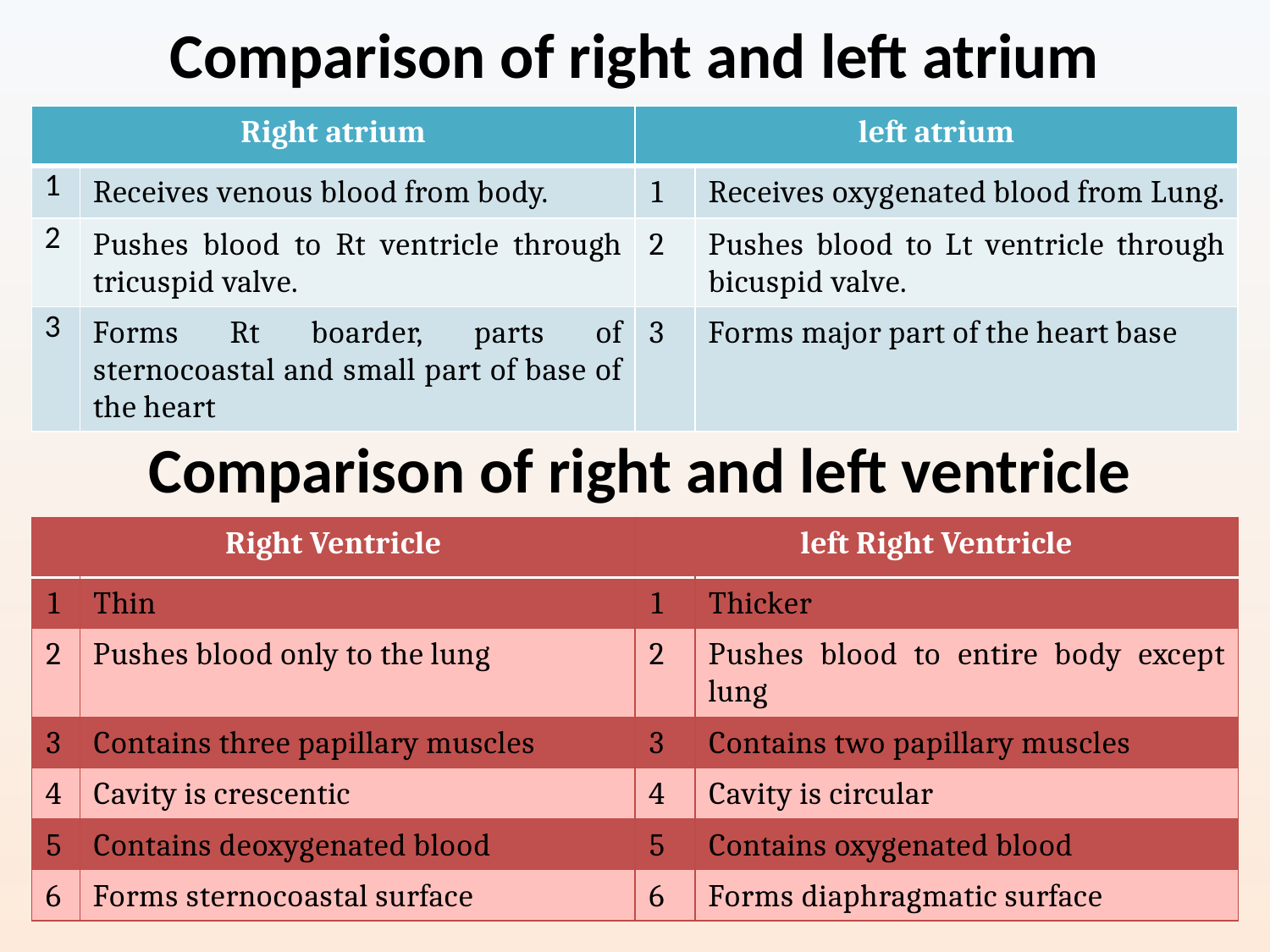

# Comparison of right and left atrium
| Right atrium |  | left atrium |  |
| --- | --- | --- | --- |
| 1 | Receives venous blood from body. | 1 | Receives oxygenated blood from Lung. |
| 2 | Pushes blood to Rt ventricle through tricuspid valve. | 2 | Pushes blood to Lt ventricle through bicuspid valve. |
| 3 | Forms Rt boarder, parts of sternocoastal and small part of base of the heart | 3 | Forms major part of the heart base |
Comparison of right and left ventricle
| Right Ventricle |  | left Right Ventricle |  |
| --- | --- | --- | --- |
| 1 | Thin | 1 | Thicker |
| 2 | Pushes blood only to the lung | 2 | Pushes blood to entire body except lung |
| 3 | Contains three papillary muscles | 3 | Contains two papillary muscles |
| 4 | Cavity is crescentic | 4 | Cavity is circular |
| 5 | Contains deoxygenated blood | 5 | Contains oxygenated blood |
| 6 | Forms sternocoastal surface | 6 | Forms diaphragmatic surface |